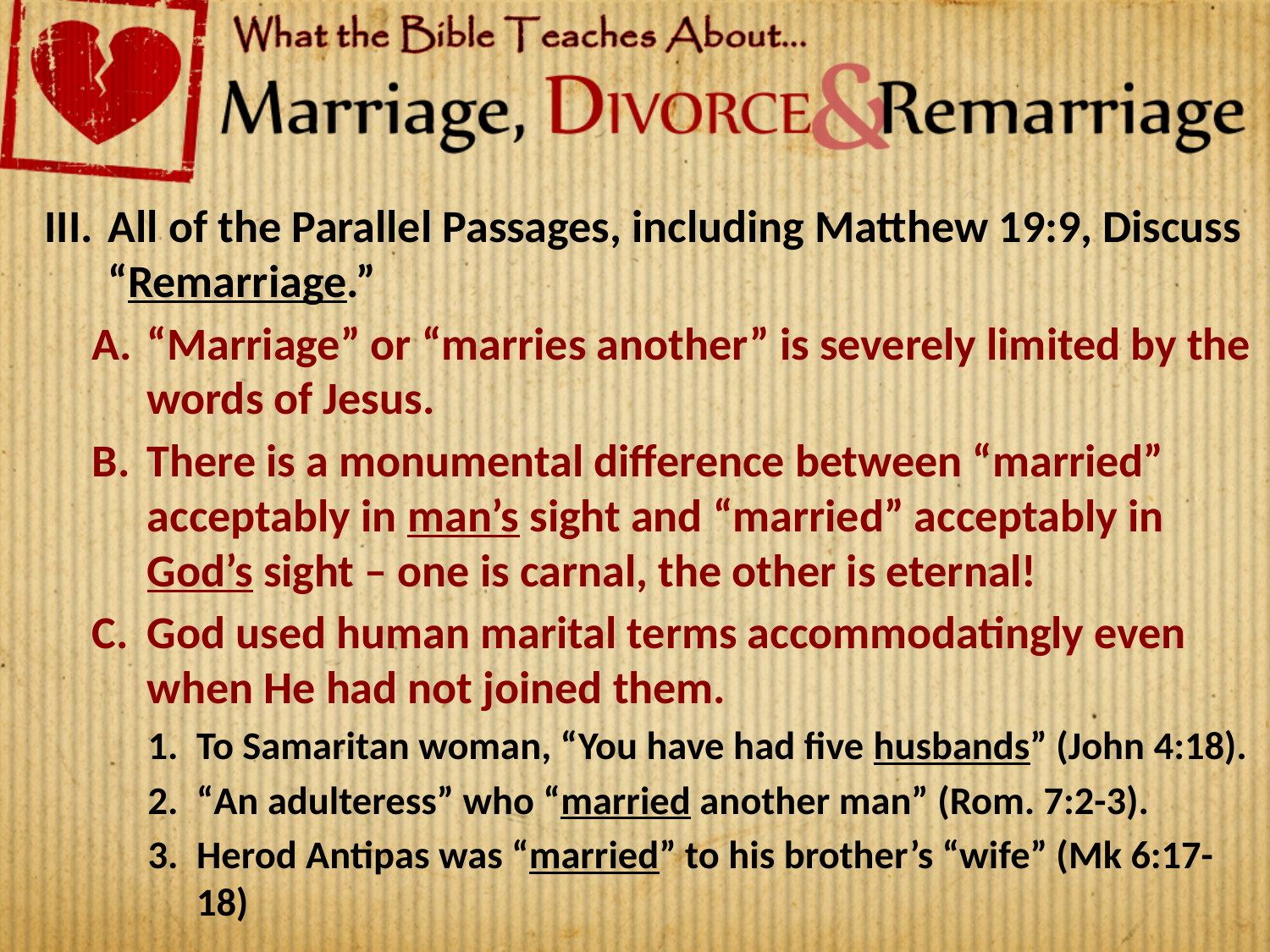

All of the Parallel Passages, including Matthew 19:9, Discuss “Remarriage.”
“Marriage” or “marries another” is severely limited by the words of Jesus.
There is a monumental difference between “married” acceptably in man’s sight and “married” acceptably in God’s sight – one is carnal, the other is eternal!
God used human marital terms accommodatingly even when He had not joined them.
To Samaritan woman, “You have had five husbands” (John 4:18).
“An adulteress” who “married another man” (Rom. 7:2-3).
Herod Antipas was “married” to his brother’s “wife” (Mk 6:17-18)